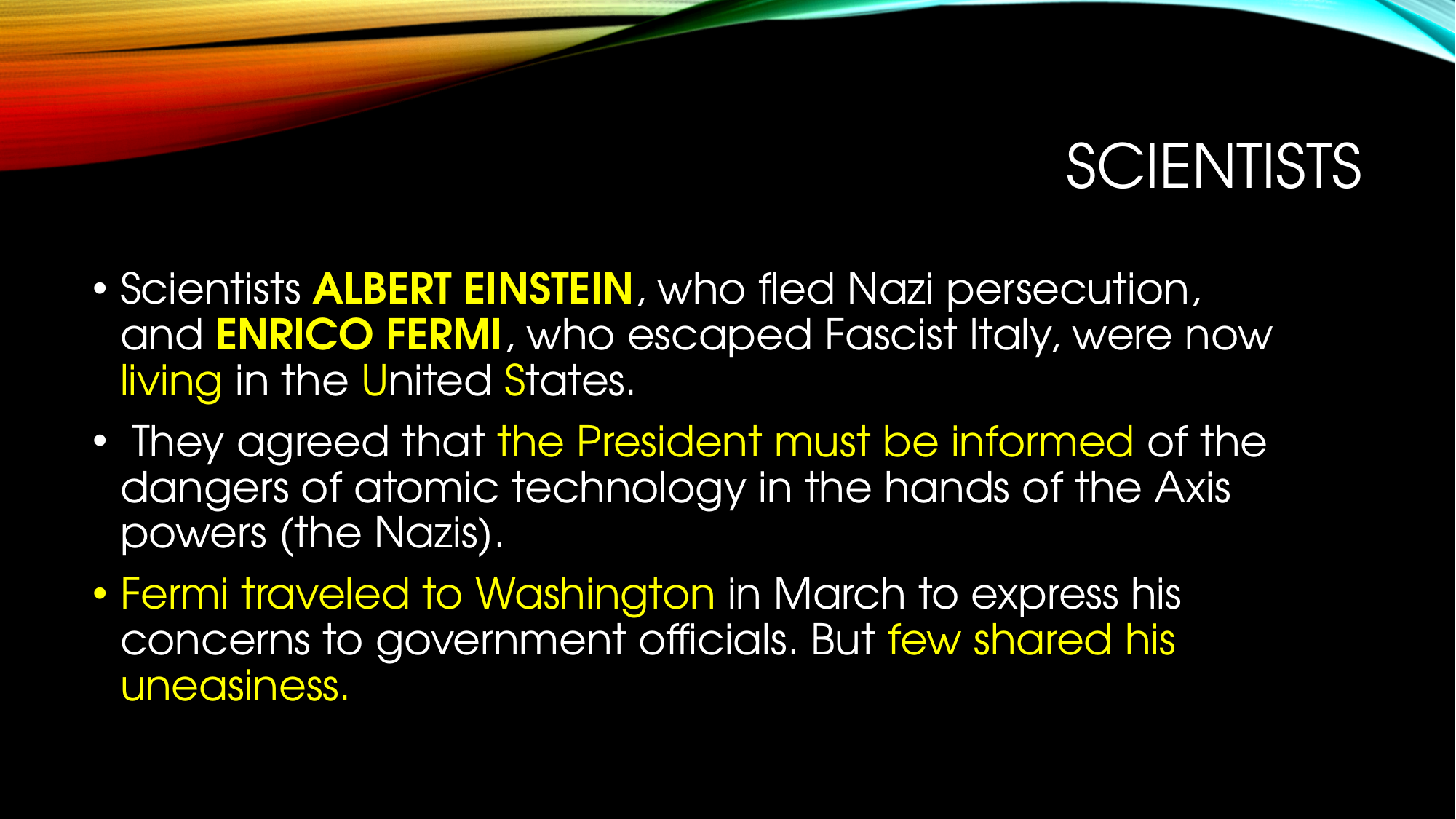

# Scientists
Scientists ALBERT EINSTEIN, who fled Nazi persecution, and ENRICO FERMI, who escaped Fascist Italy, were now living in the United States.
 They agreed that the President must be informed of the dangers of atomic technology in the hands of the Axis powers (the Nazis).
Fermi traveled to Washington in March to express his concerns to government officials. But few shared his uneasiness.